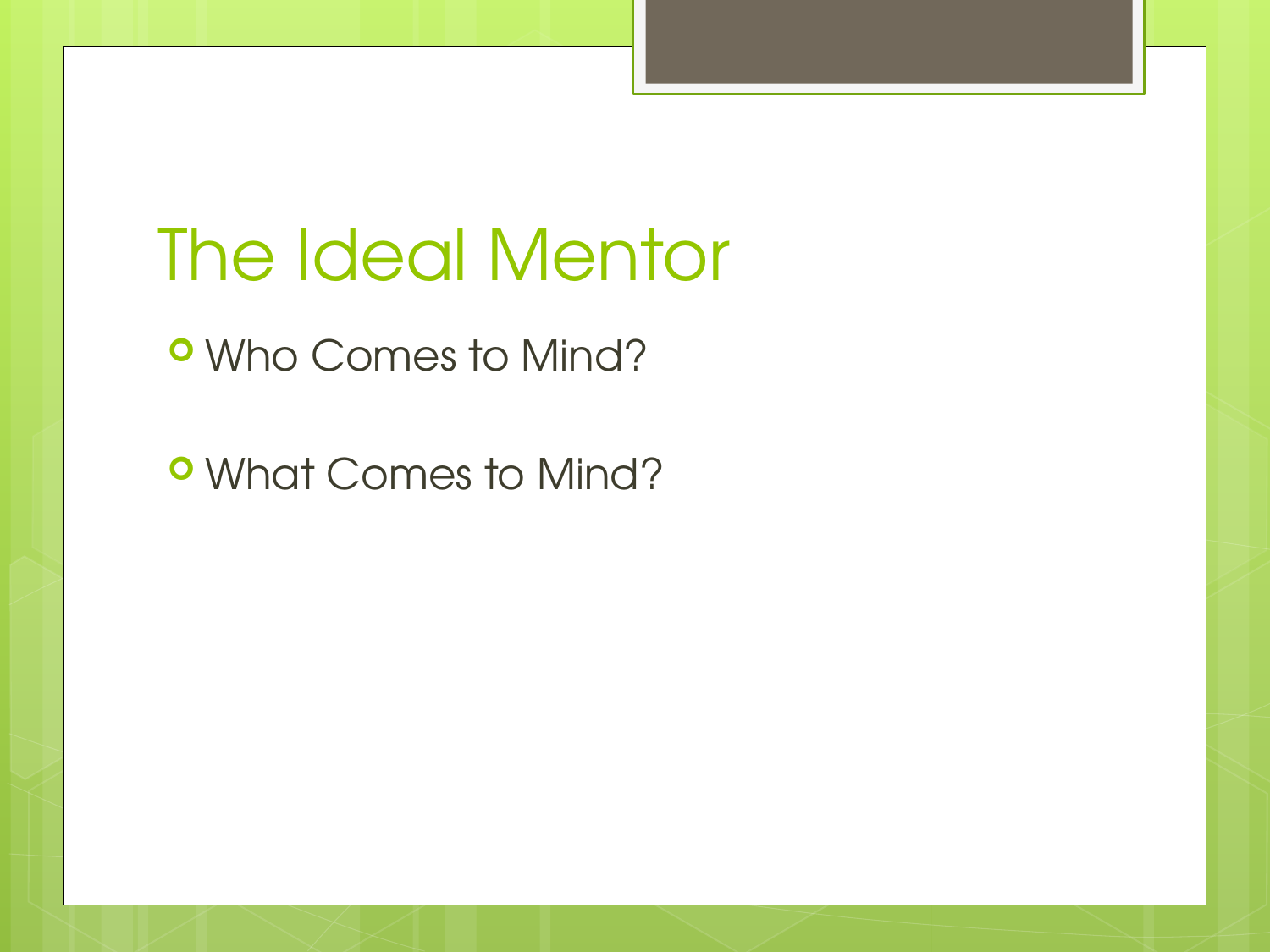

# The Ideal Mentor
Who Comes to Mind?

What Comes to Mind?